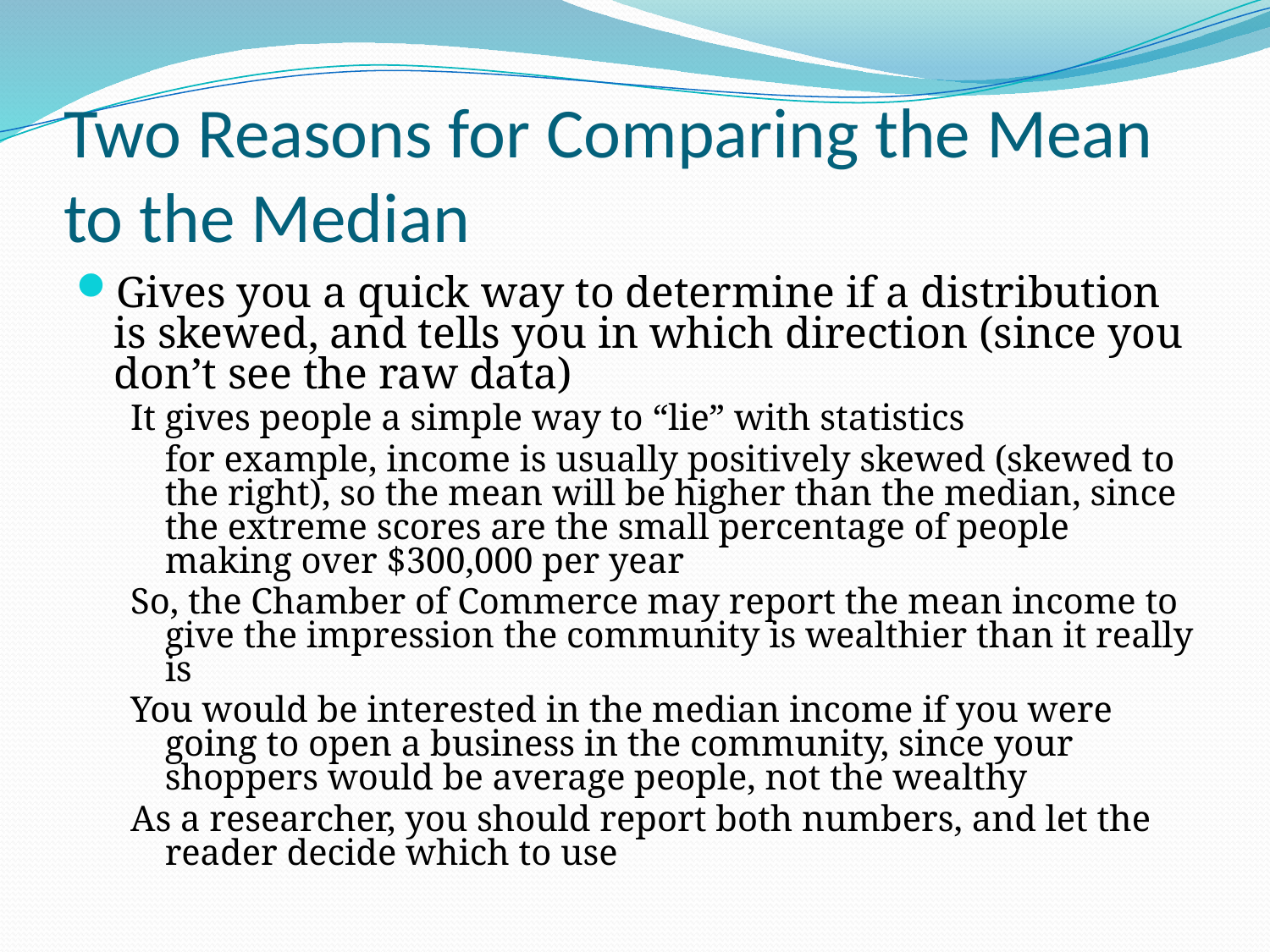

# Two Reasons for Comparing the Mean to the Median
Gives you a quick way to determine if a distribution is skewed, and tells you in which direction (since you don’t see the raw data)
It gives people a simple way to “lie” with statistics
	for example, income is usually positively skewed (skewed to the right), so the mean will be higher than the median, since the extreme scores are the small percentage of people making over $300,000 per year
So, the Chamber of Commerce may report the mean income to give the impression the community is wealthier than it really is
You would be interested in the median income if you were going to open a business in the community, since your shoppers would be average people, not the wealthy
As a researcher, you should report both numbers, and let the reader decide which to use